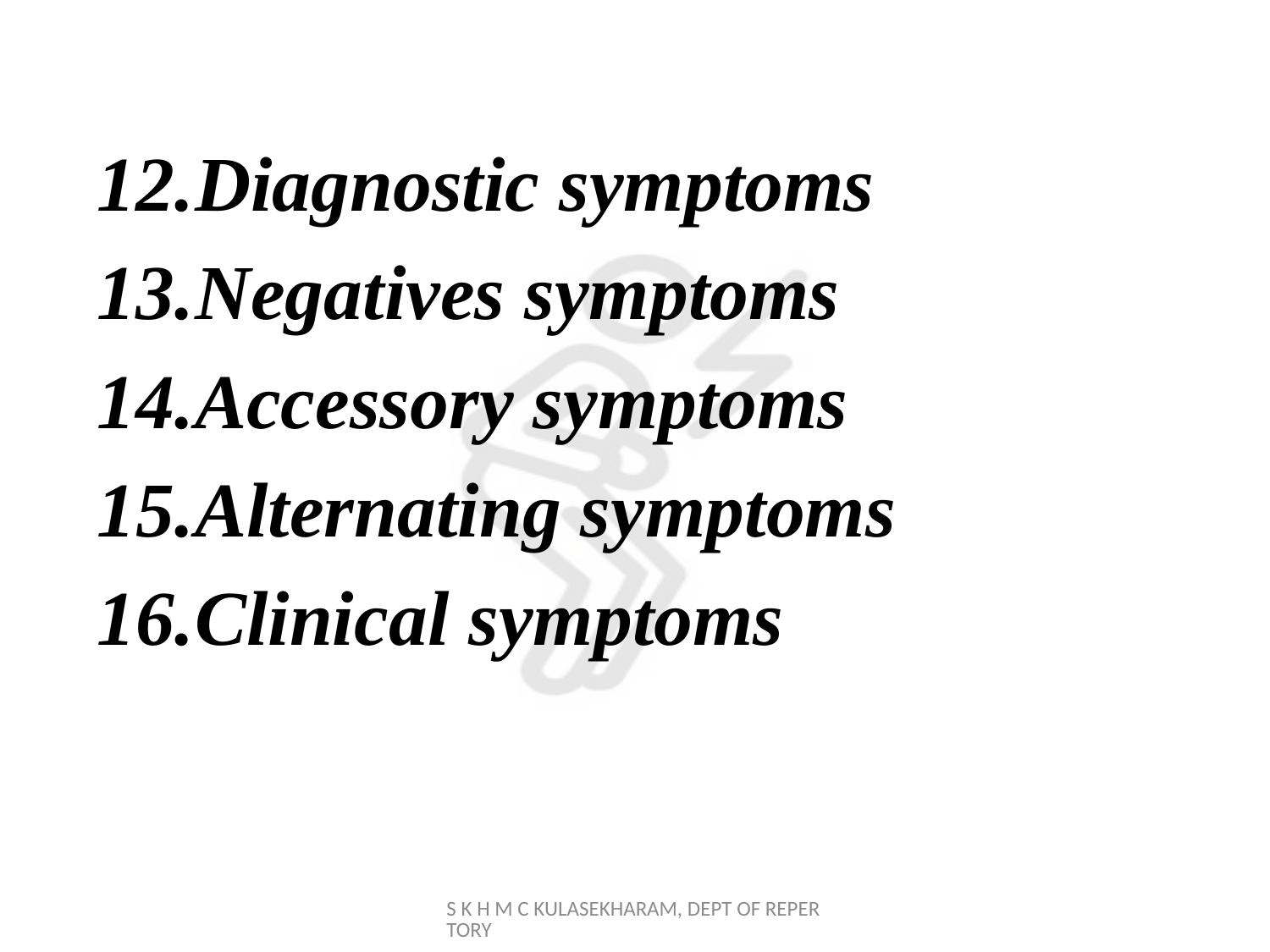

Diagnostic symptoms
Negatives symptoms
Accessory symptoms
Alternating symptoms
Clinical symptoms
S K H M C KULASEKHARAM, DEPT OF REPERTORY